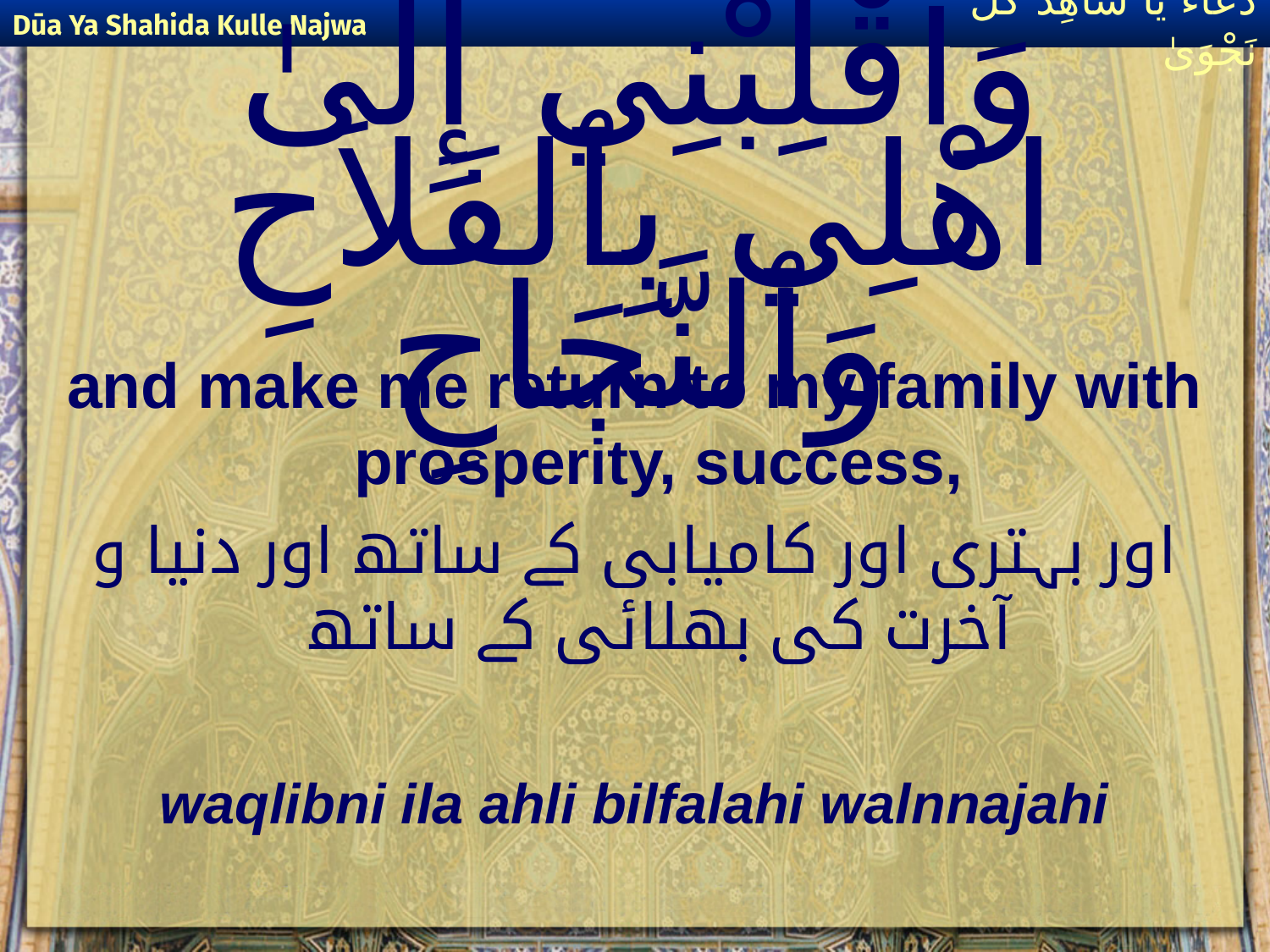

Dūa Ya Shahida Kulle Najwa
دُعَاءٌ يَا شَاهِدَ كُلِّ نَجْوَىٰ
# وَٱقْلِبْنِي إِلَىٰ اهْلِي بِٱلفَلاَحِ وَٱلنَّجَاحِ
and make me return to my family with prosperity, success,
اور بہتری اور کامیابی کے ساتھ اور دنیا و آخرت کی بھلائی کے ساتھ
waqlibni ila ahli bilfalahi walnnajahi